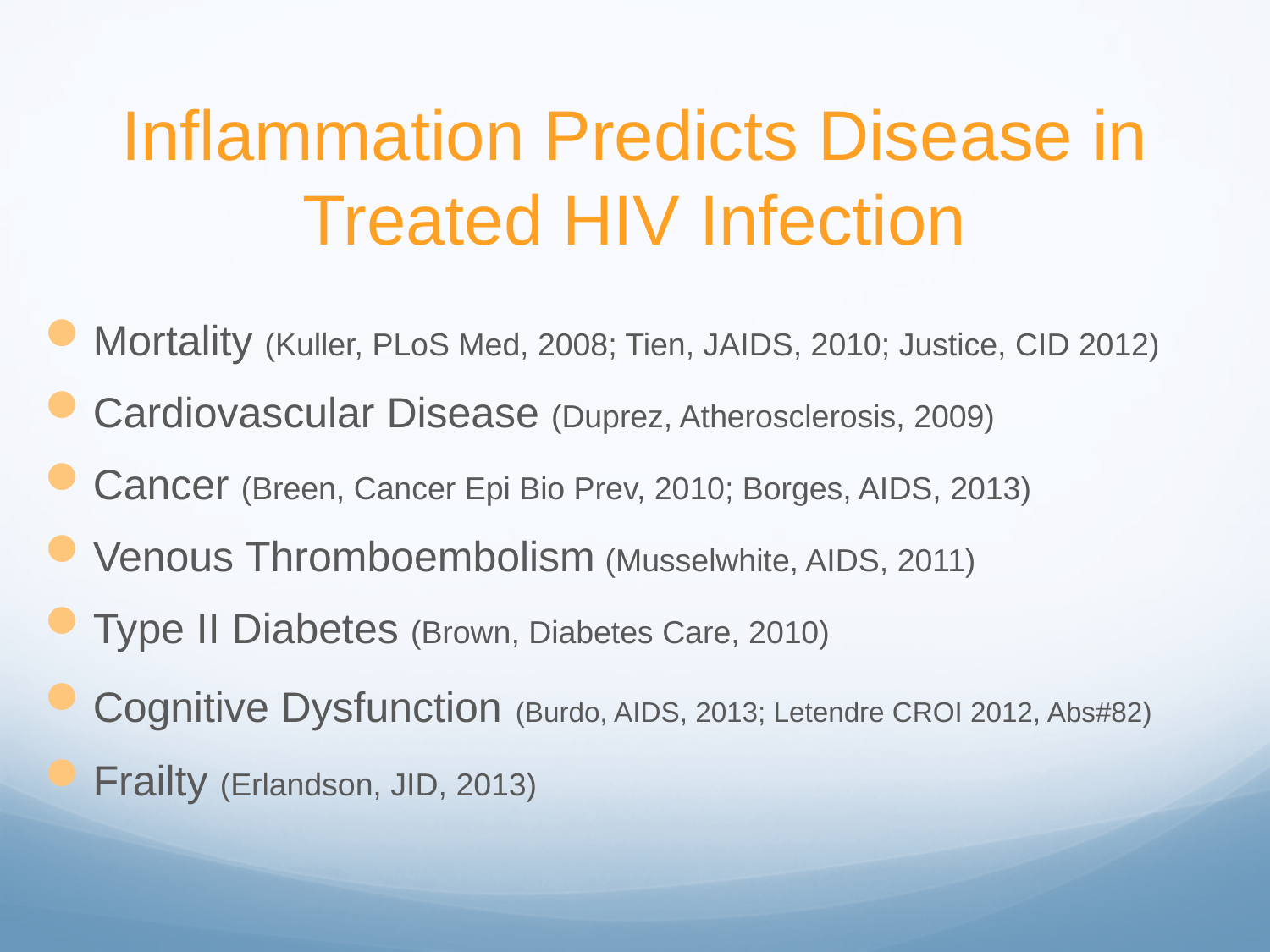

# Inflammation Predicts Disease in Treated HIV Infection
Mortality (Kuller, PLoS Med, 2008; Tien, JAIDS, 2010; Justice, CID 2012)
Cardiovascular Disease (Duprez, Atherosclerosis, 2009)
Cancer (Breen, Cancer Epi Bio Prev, 2010; Borges, AIDS, 2013)
Venous Thromboembolism (Musselwhite, AIDS, 2011)
Type II Diabetes (Brown, Diabetes Care, 2010)
Cognitive Dysfunction (Burdo, AIDS, 2013; Letendre CROI 2012, Abs#82)
Frailty (Erlandson, JID, 2013)